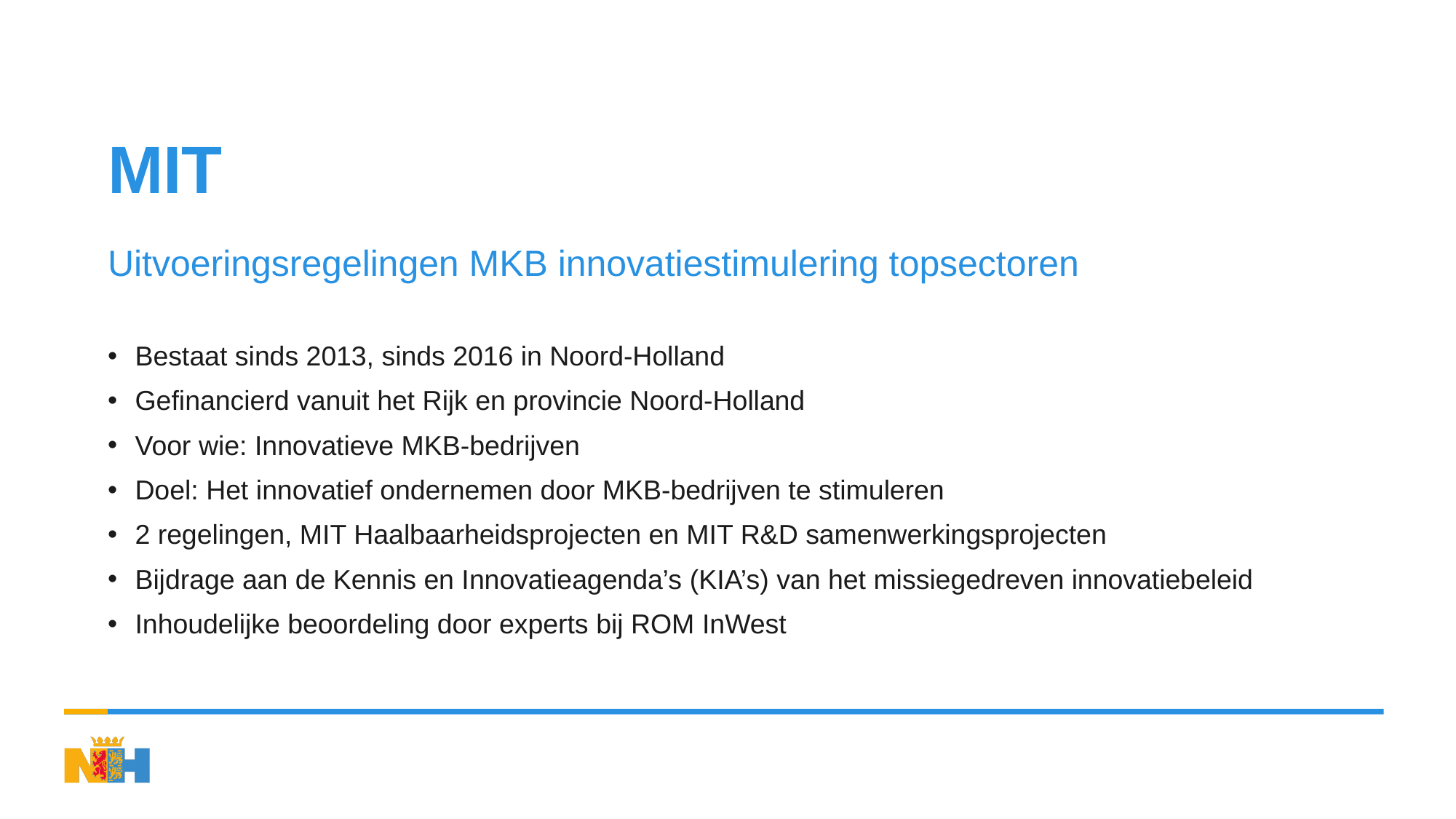

# MIT
Uitvoeringsregelingen MKB innovatiestimulering topsectoren
Bestaat sinds 2013, sinds 2016 in Noord-Holland
Gefinancierd vanuit het Rijk en provincie Noord-Holland
Voor wie: Innovatieve MKB-bedrijven
Doel: Het innovatief ondernemen door MKB-bedrijven te stimuleren
2 regelingen, MIT Haalbaarheidsprojecten en MIT R&D samenwerkingsprojecten
Bijdrage aan de Kennis en Innovatieagenda’s (KIA’s) van het missiegedreven innovatiebeleid
Inhoudelijke beoordeling door experts bij ROM InWest